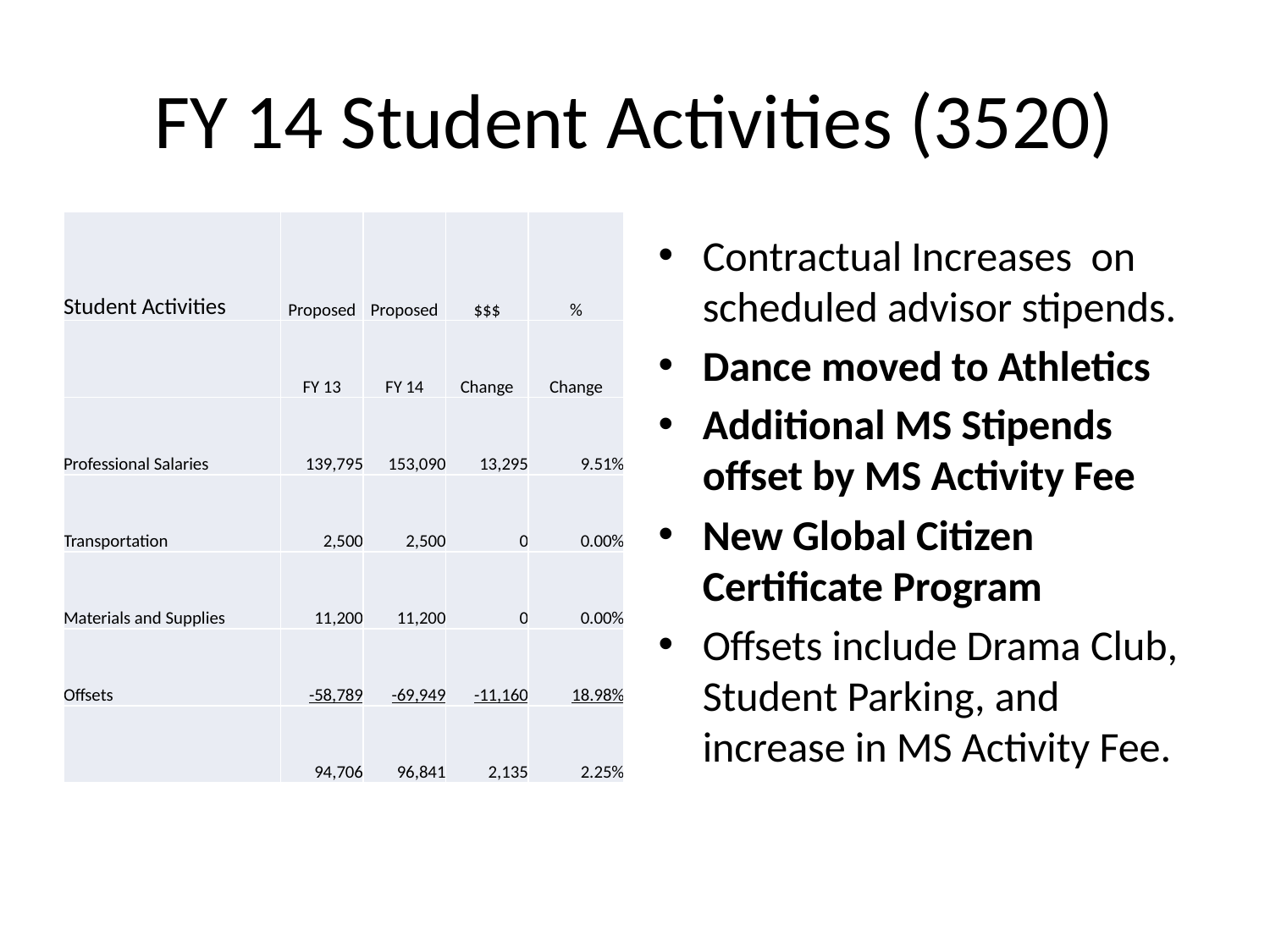

# FY 14 Student Activities (3520)
| Student Activities | Proposed | Proposed | $$$ | % |
| --- | --- | --- | --- | --- |
|  | FY 13 | FY 14 | Change | Change |
| Professional Salaries | 139,795 | 153,090 | 13,295 | 9.51% |
| Transportation | 2,500 | 2,500 | 0 | 0.00% |
| Materials and Supplies | 11,200 | 11,200 | 0 | 0.00% |
| Offsets | -58,789 | -69,949 | -11,160 | 18.98% |
|  | 94,706 | 96,841 | 2,135 | 2.25% |
Contractual Increases  on scheduled advisor stipends.
Dance moved to Athletics
Additional MS Stipends offset by MS Activity Fee
New Global Citizen Certificate Program
Offsets include Drama Club, Student Parking, and increase in MS Activity Fee.